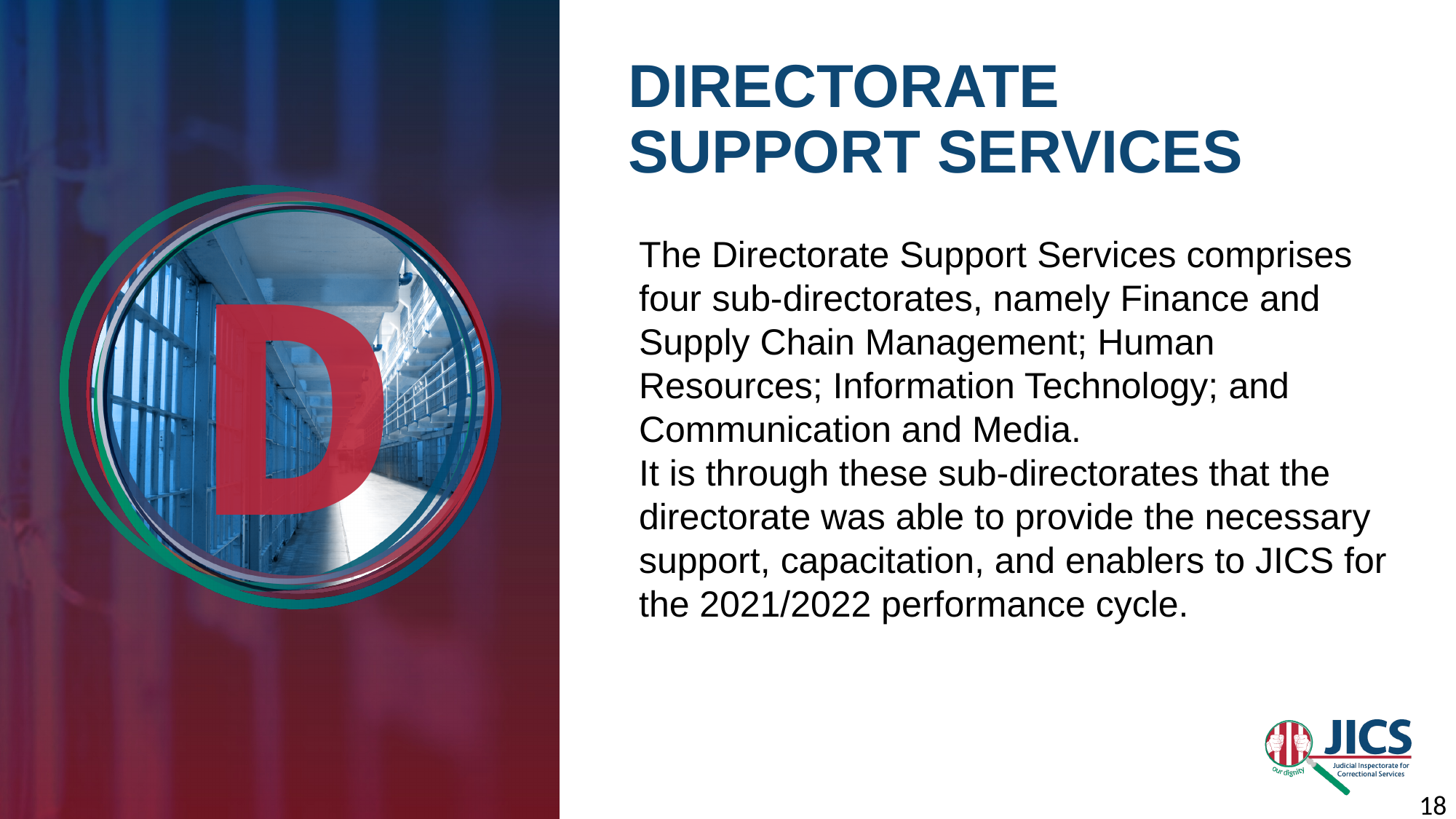

# Directorate support serviceS
D
The Directorate Support Services comprises four sub-directorates, namely Finance and Supply Chain Management; Human Resources; Information Technology; and Communication and Media.
It is through these sub-directorates that the directorate was able to provide the necessary support, capacitation, and enablers to JICS for the 2021/2022 performance cycle.
18